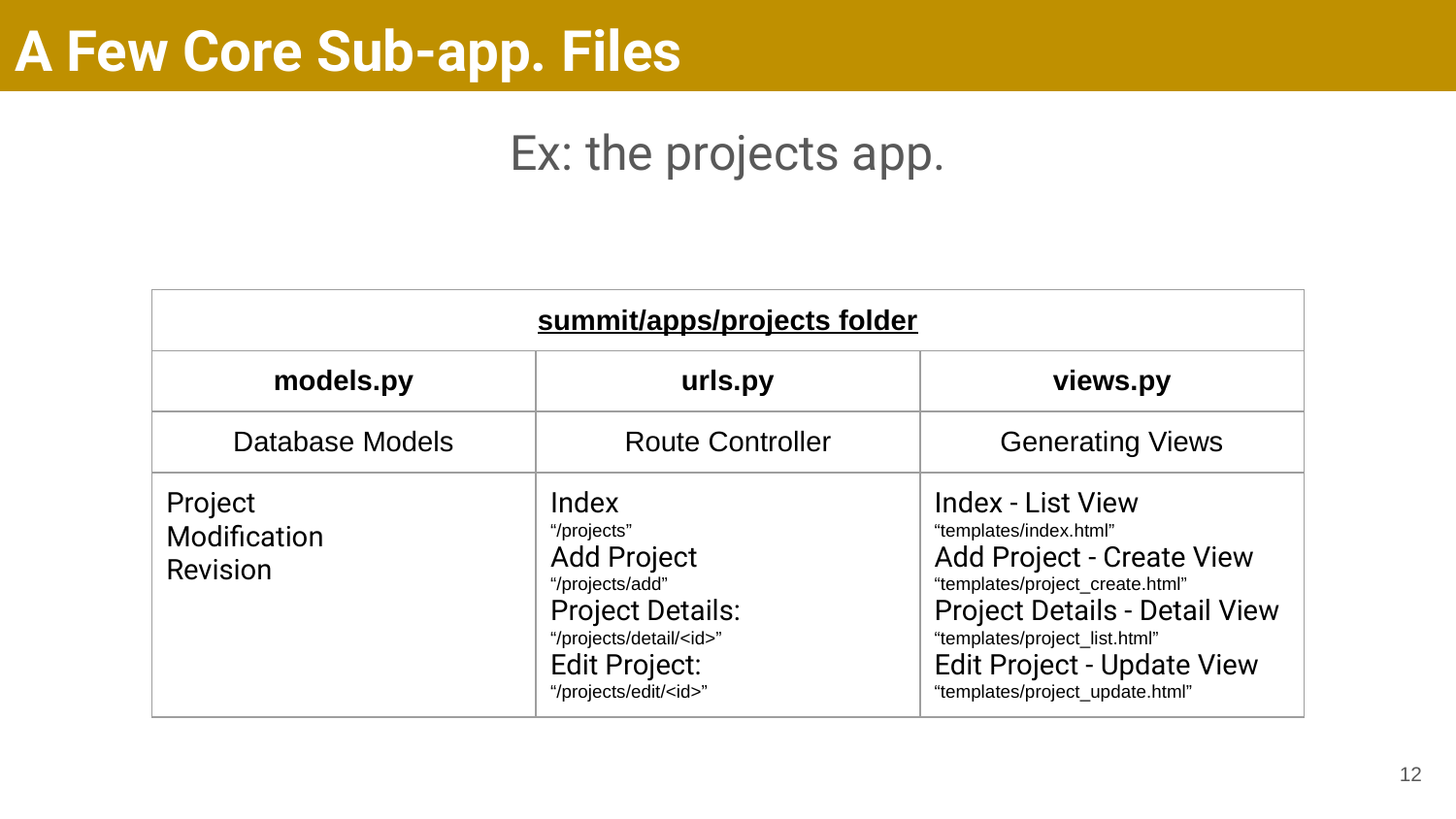

# A Few Core Sub-app. Files
Ex: the projects app.
| summit/apps/projects folder |  |  |
| --- | --- | --- |
| models.py | urls.py | views.py |
| Database Models | Route Controller | Generating Views |
| Project Modification Revision | Index “/projects” Add Project “/projects/add” Project Details: “/projects/detail/<id>” Edit Project: “/projects/edit/<id>” | Index - List View “templates/index.html” Add Project - Create View “templates/project\_create.html” Project Details - Detail View “templates/project\_list.html” Edit Project - Update View “templates/project\_update.html” |
12